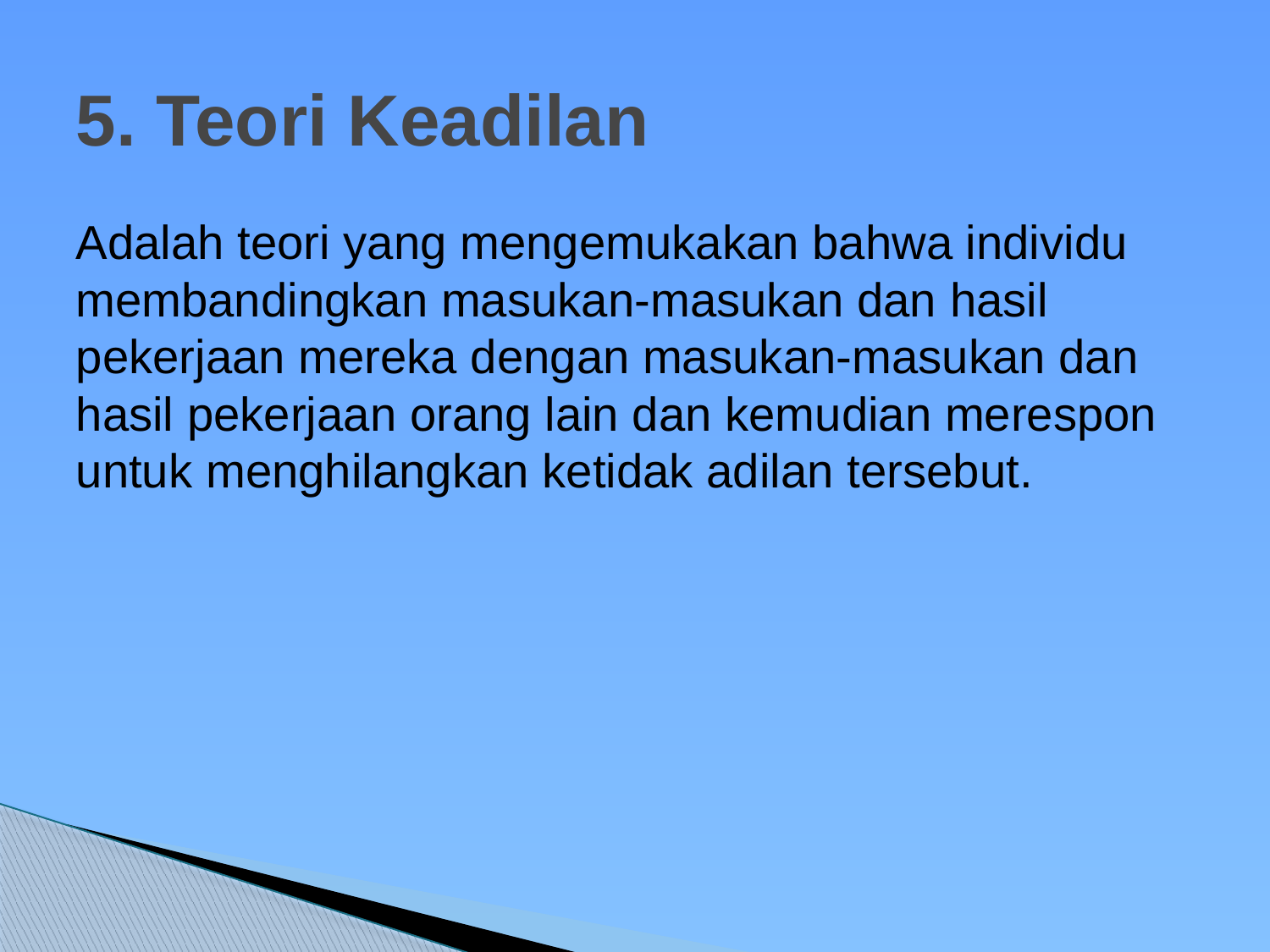

# 5. Teori Keadilan
Adalah teori yang mengemukakan bahwa individu membandingkan masukan-masukan dan hasil pekerjaan mereka dengan masukan-masukan dan hasil pekerjaan orang lain dan kemudian merespon untuk menghilangkan ketidak adilan tersebut.